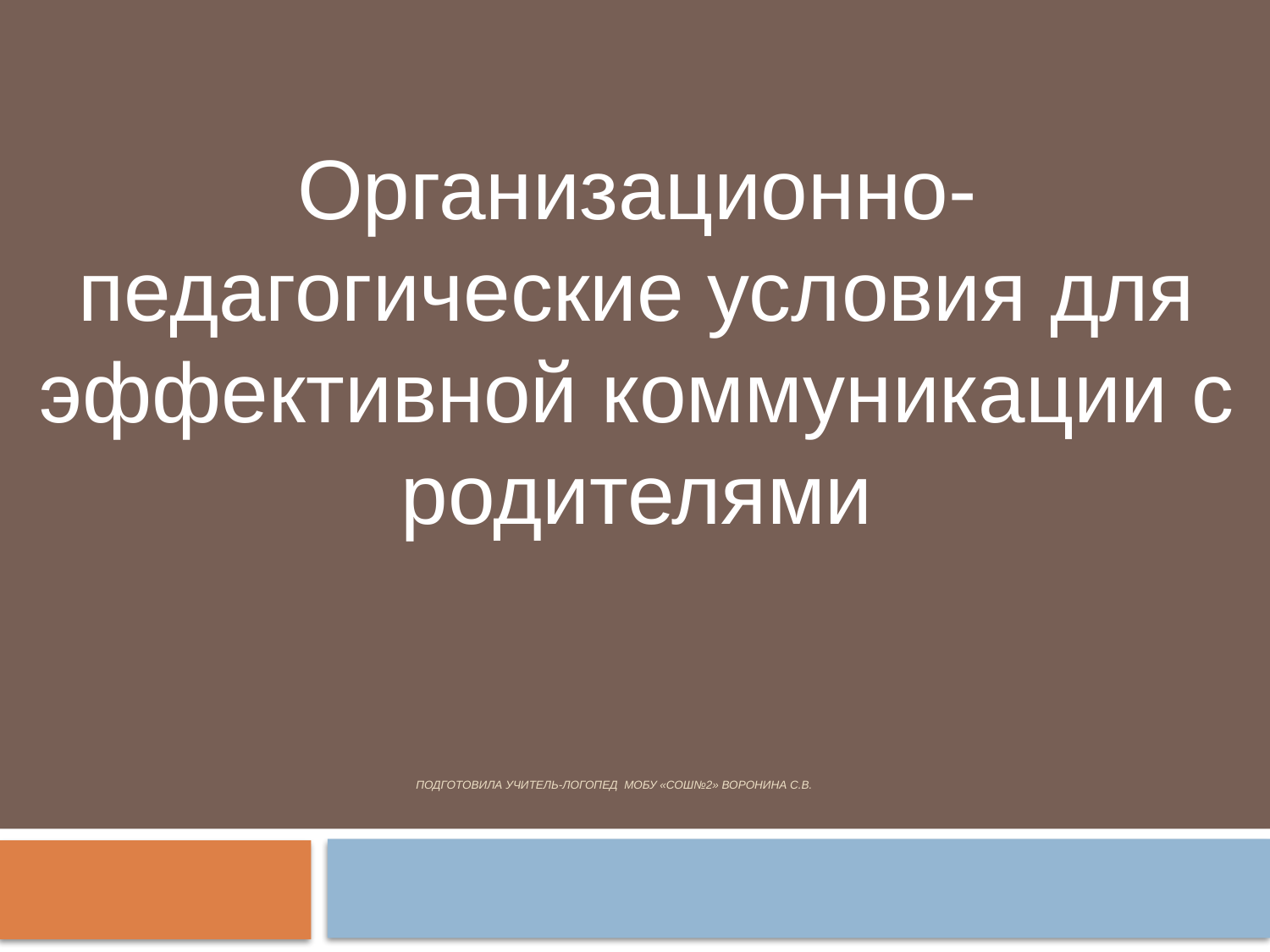

Организационно-педагогические условия для эффективной коммуникации с родителями
# Подготовила учитель-логопед  МОБУ «СОШ№2» Воронина С.В.